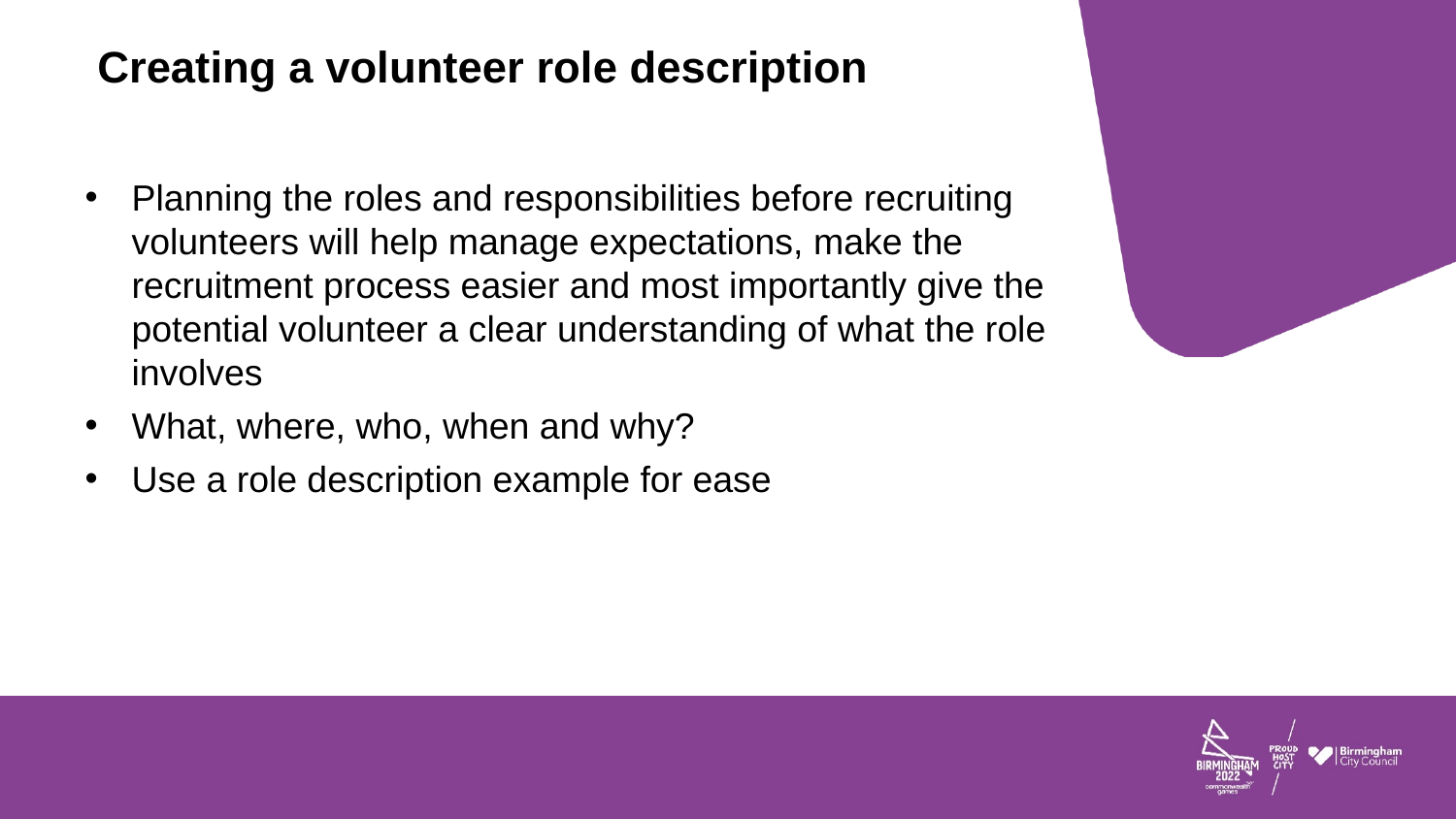

# Creating a volunteer role description
Planning the roles and responsibilities before recruiting volunteers will help manage expectations, make the recruitment process easier and most importantly give the potential volunteer a clear understanding of what the role involves
What, where, who, when and why?
Use a role description example for ease